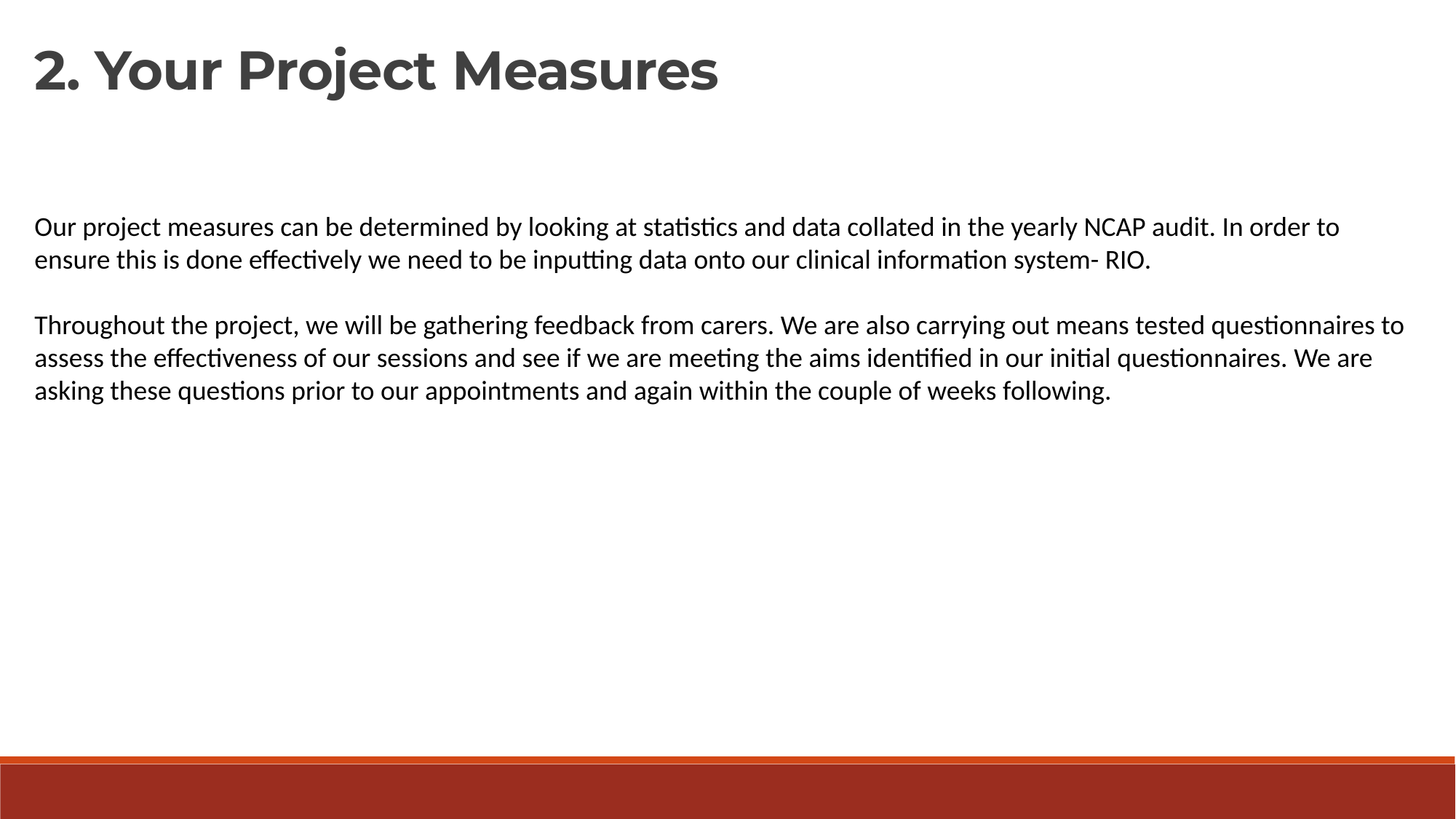

2. Your Project Measures
Our project measures can be determined by looking at statistics and data collated in the yearly NCAP audit. In order to ensure this is done effectively we need to be inputting data onto our clinical information system- RIO.

Throughout the project, we will be gathering feedback from carers. We are also carrying out means tested questionnaires to
assess the effectiveness of our sessions and see if we are meeting the aims identified in our initial questionnaires. We are
asking these questions prior to our appointments and again within the couple of weeks following.